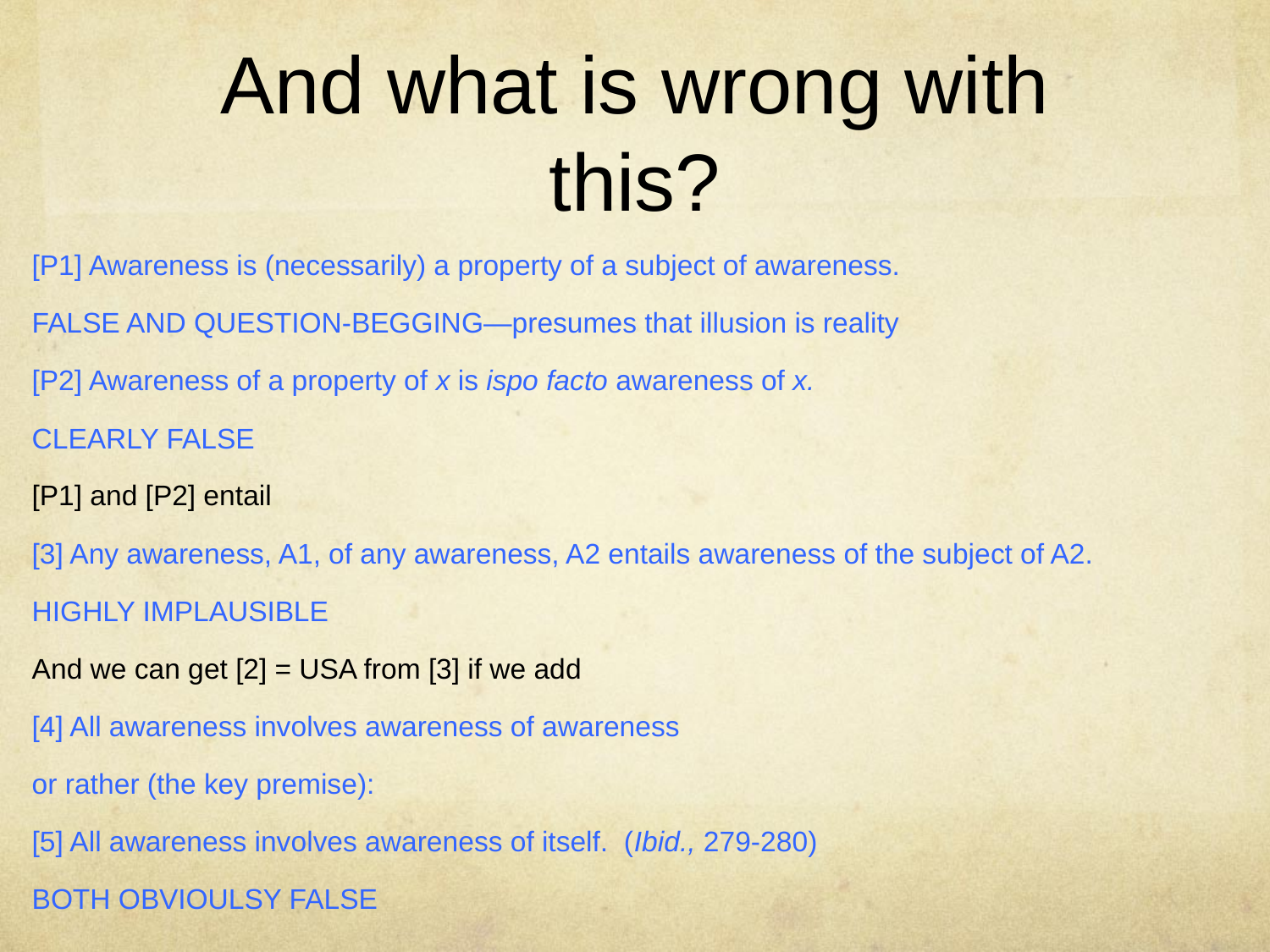

# And what is wrong with this?
[P1] Awareness is (necessarily) a property of a subject of awareness.
FALSE AND QUESTION-BEGGING—presumes that illusion is reality
[P2] Awareness of a property of x is ispo facto awareness of x.
CLEARLY FALSE
[P1] and [P2] entail
[3] Any awareness, A1, of any awareness, A2 entails awareness of the subject of A2.
HIGHLY IMPLAUSIBLE
And we can get [2] = USA from [3] if we add
[4] All awareness involves awareness of awareness
or rather (the key premise):
[5] All awareness involves awareness of itself.  (Ibid., 279-280)
BOTH OBVIOULSY FALSE